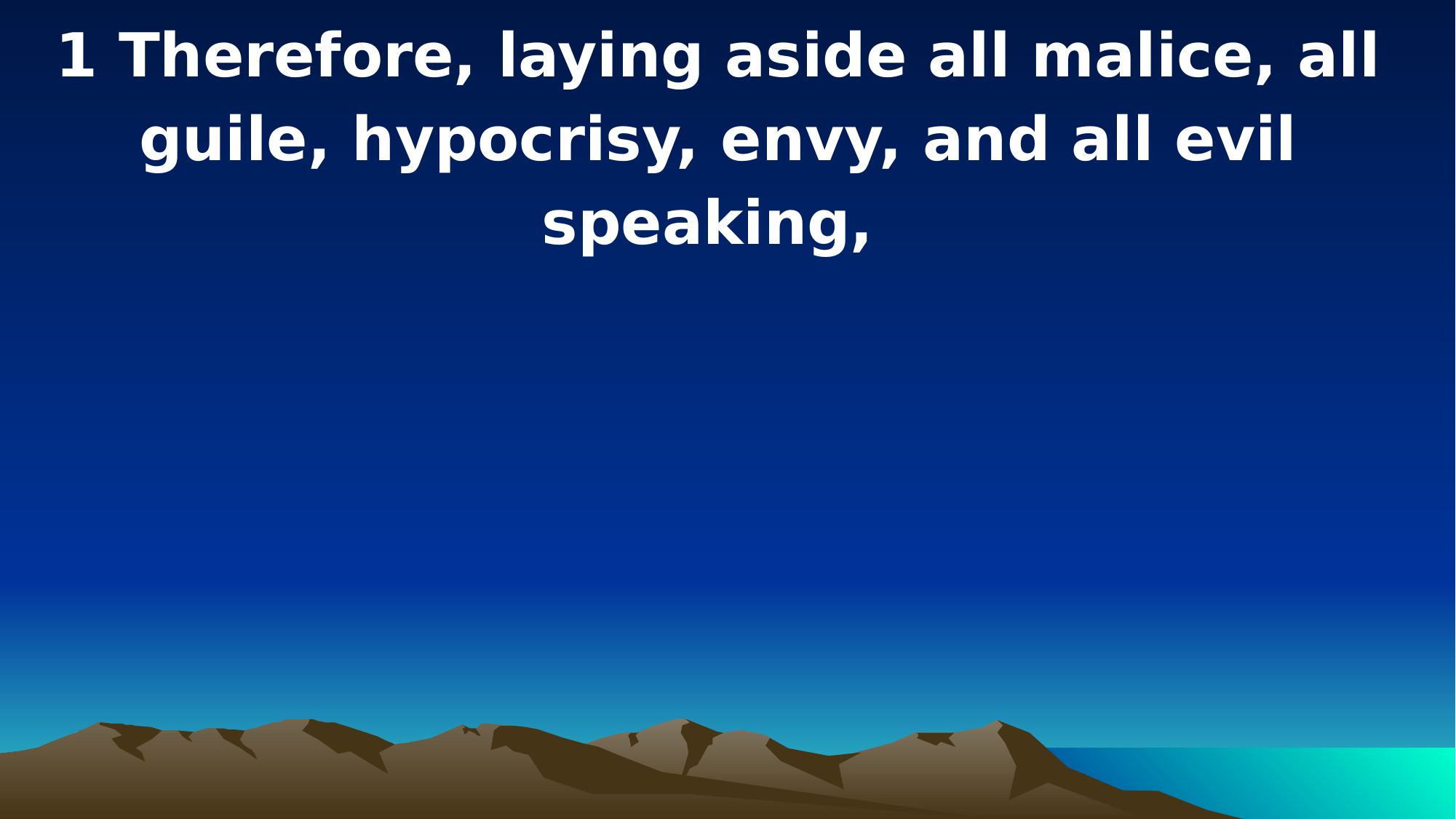

1 Therefore, laying aside all malice, all guile, hypocrisy, envy, and all evil speaking,